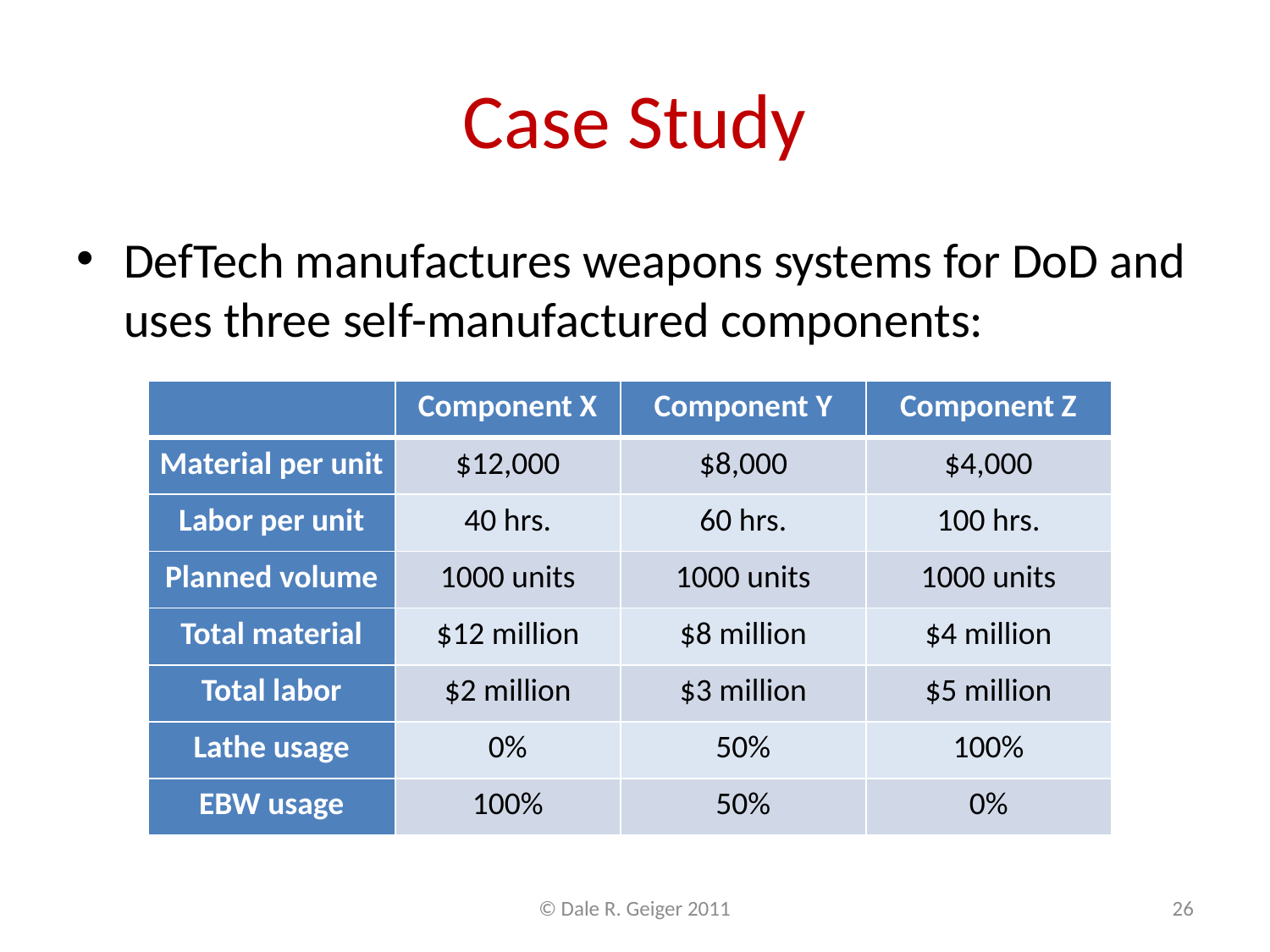

# Case Study
DefTech manufactures weapons systems for DoD and uses three self-manufactured components:
|  | Component X | Component Y | Component Z |
| --- | --- | --- | --- |
| Material per unit | $12,000 | $8,000 | $4,000 |
| Labor per unit | 40 hrs. | 60 hrs. | 100 hrs. |
| Planned volume | 1000 units | 1000 units | 1000 units |
| Total material | $12 million | $8 million | $4 million |
| Total labor | $2 million | $3 million | $5 million |
| Lathe usage | 0% | 50% | 100% |
| EBW usage | 100% | 50% | 0% |
© Dale R. Geiger 2011
26